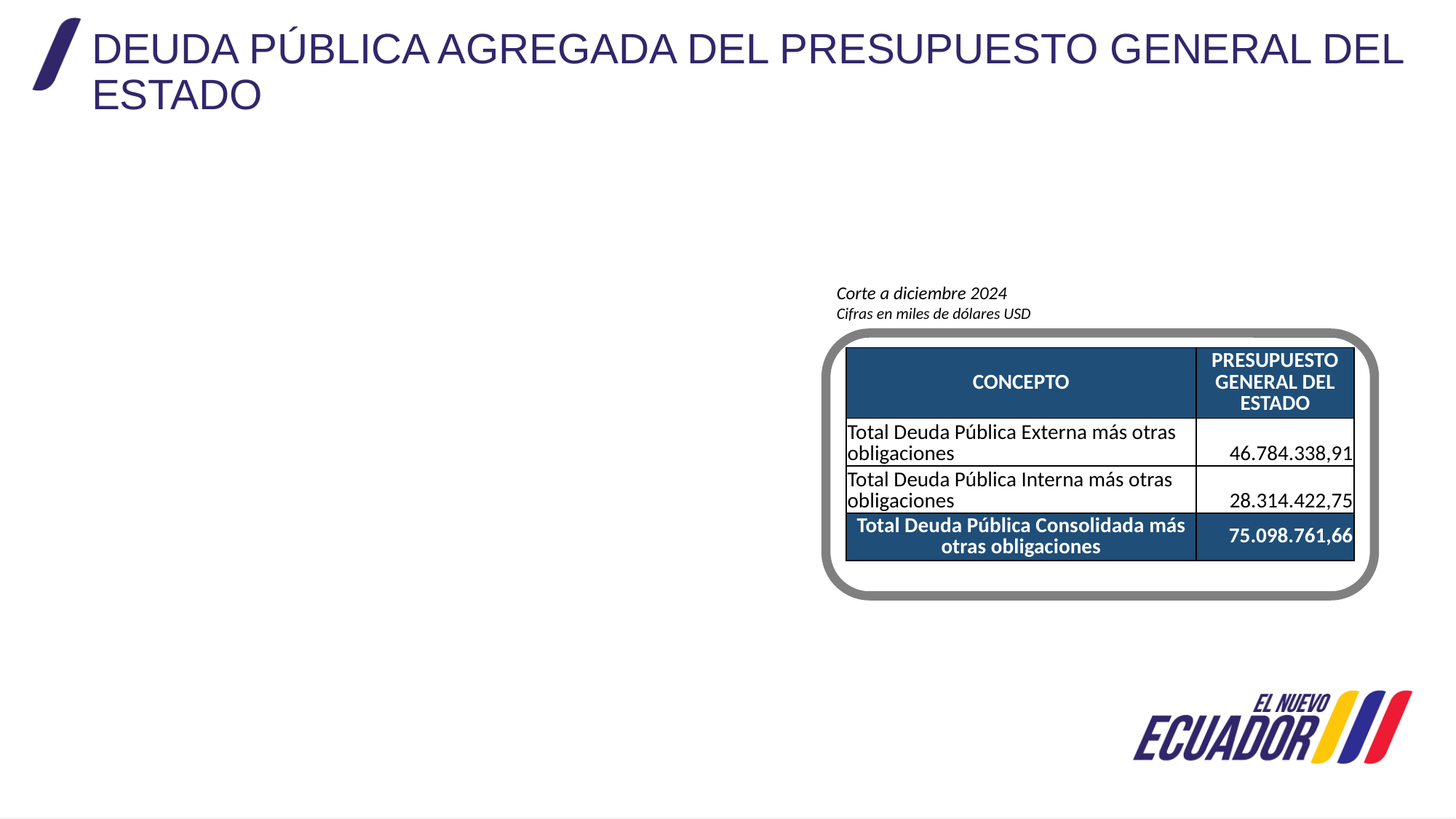

DEUDA PÚBLICA AGREGADA DEL PRESUPUESTO GENERAL DEL ESTADO
Corte a diciembre 2024
Cifras en miles de dólares USD

| CONCEPTO | PRESUPUESTO GENERAL DEL ESTADO |
| --- | --- |
| Total Deuda Pública Externa más otras obligaciones | 46.784.338,91 |
| Total Deuda Pública Interna más otras obligaciones | 28.314.422,75 |
| Total Deuda Pública Consolidada más otras obligaciones | 75.098.761,66 |